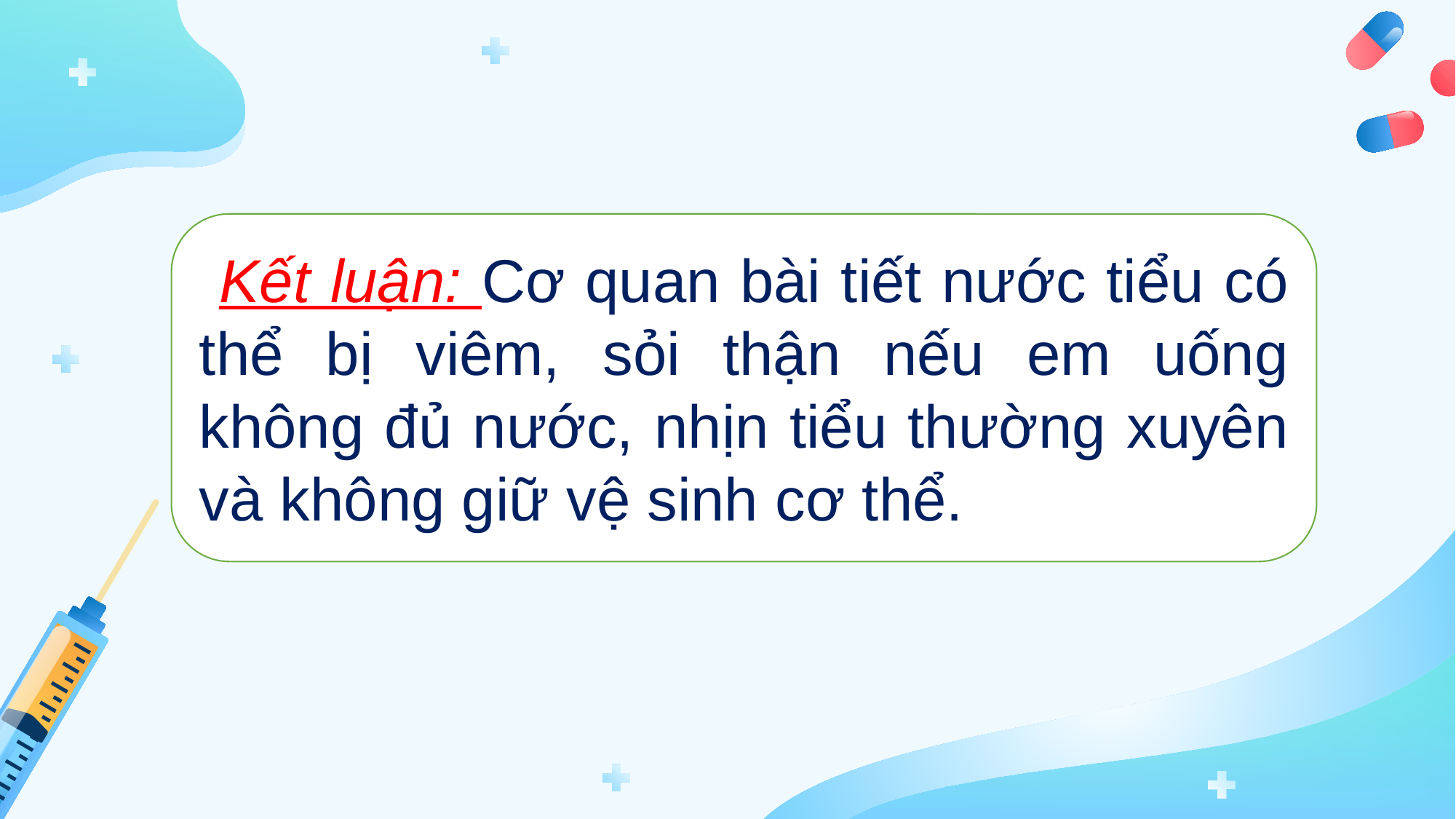

Kết luận: Cơ quan bài tiết nước tiểu có thể bị viêm, sỏi thận nếu em uống không đủ nước, nhịn tiểu thường xuyên và không giữ vệ sinh cơ thể.